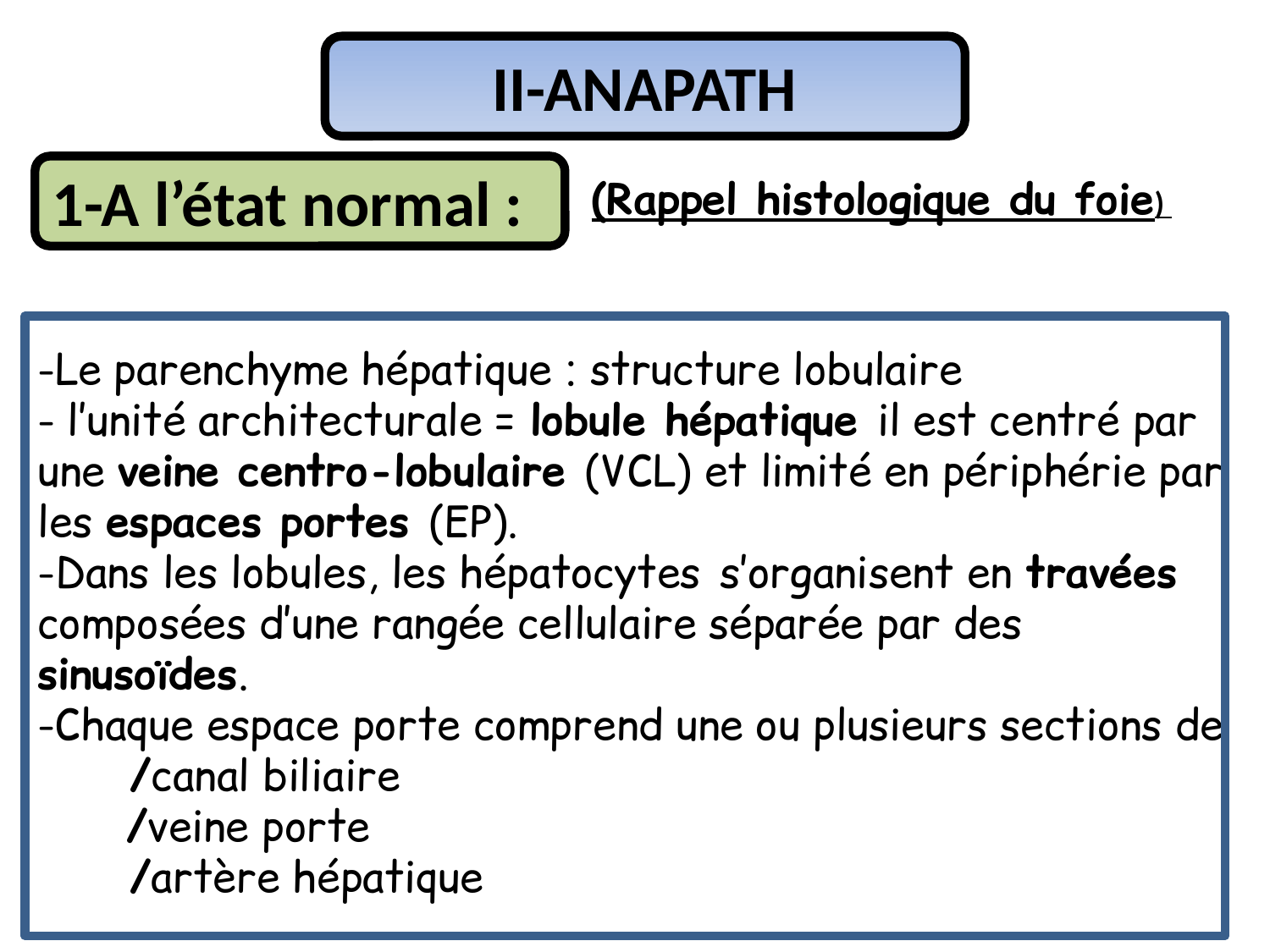

II-ANAPATH
1-A l’état normal :
(Rappel histologique du foie)

-Le parenchyme hépatique : structure lobulaire
- l’unité architecturale = lobule hépatique il est centré par une veine centro-lobulaire (VCL) et limité en périphérie par les espaces portes (EP).
-Dans les lobules, les hépatocytes s’organisent en travées composées d’une rangée cellulaire séparée par des sinusoïdes.
-Chaque espace porte comprend une ou plusieurs sections de
     /canal biliaire
       /veine porte
     /artère hépatique